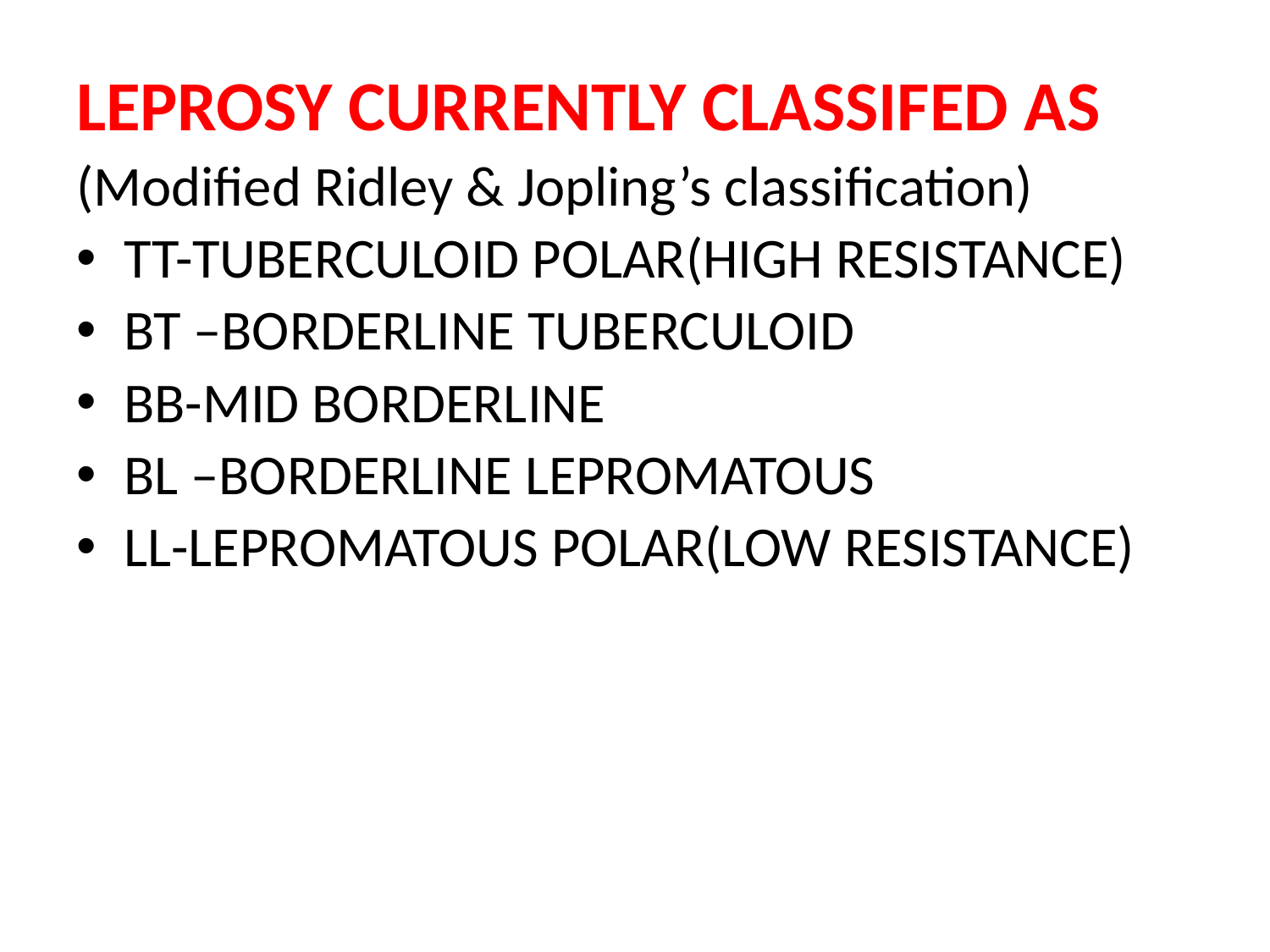

LEPROSY CURRENTLY CLASSIFED AS
(Modified Ridley & Jopling’s classification)
TT-TUBERCULOID POLAR(HIGH RESISTANCE)
BT –BORDERLINE TUBERCULOID
BB-MID BORDERLINE
BL –BORDERLINE LEPROMATOUS
LL-LEPROMATOUS POLAR(LOW RESISTANCE)